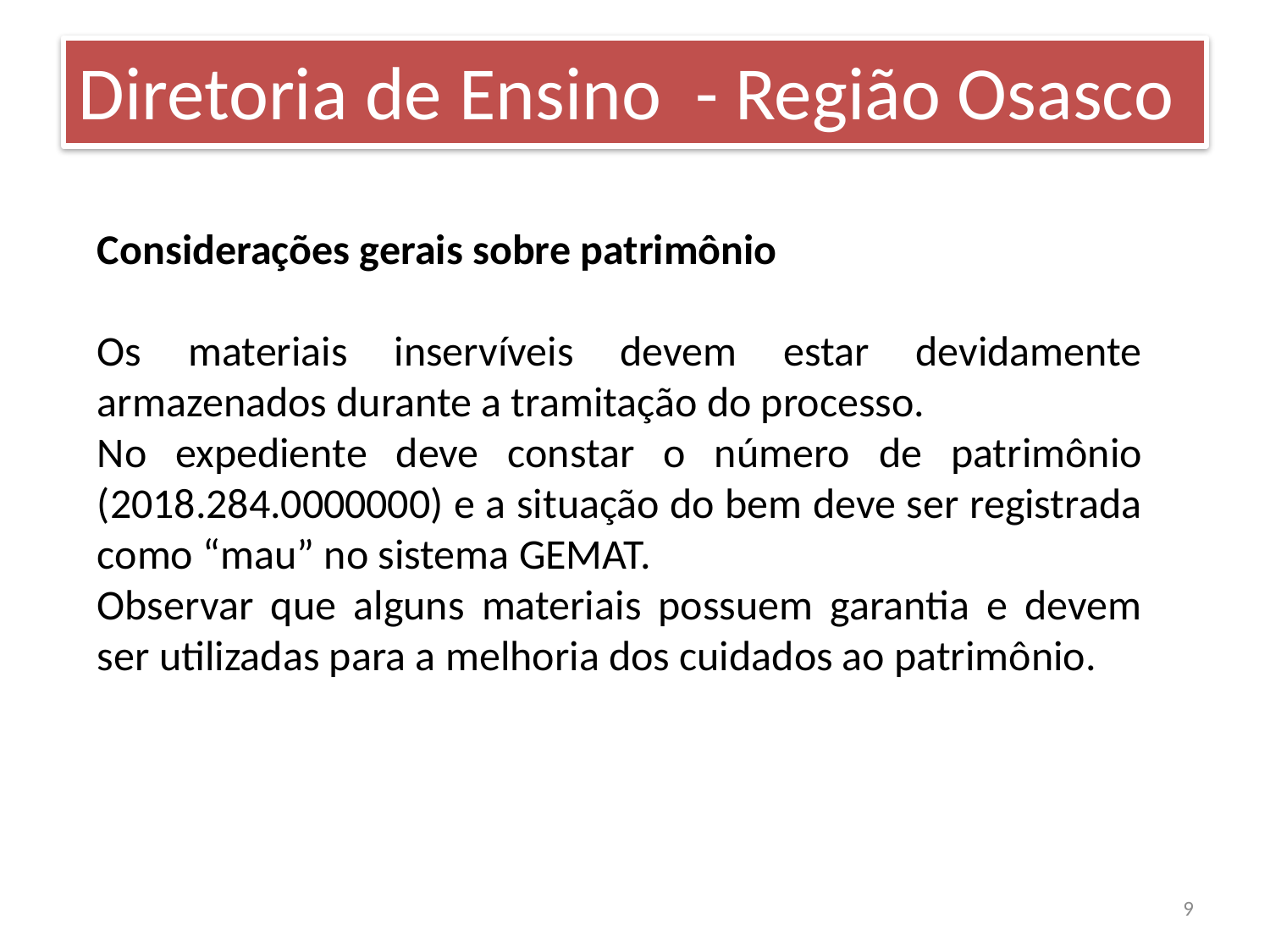

Diretoria de Ensino  - Região Osasco
Considerações gerais sobre patrimônio

Os materiais inservíveis devem estar devidamente armazenados durante a tramitação do processo.
No expediente deve constar o número de patrimônio (2018.284.0000000) e a situação do bem deve ser registrada como “mau” no sistema GEMAT.
Observar que alguns materiais possuem garantia e devem ser utilizadas para a melhoria dos cuidados ao patrimônio.

9